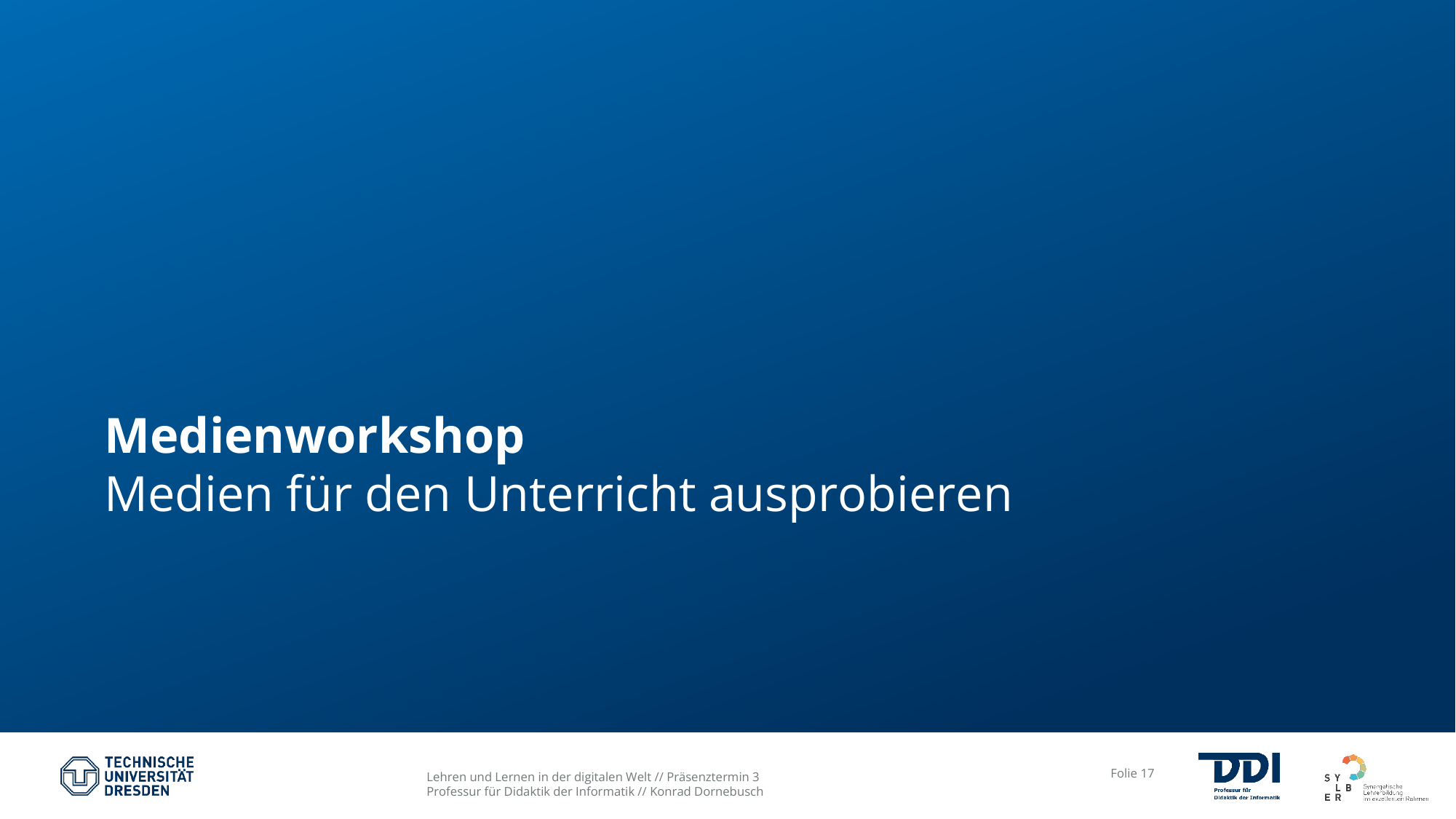

# Medienworkshop Medien für den Unterricht ausprobieren